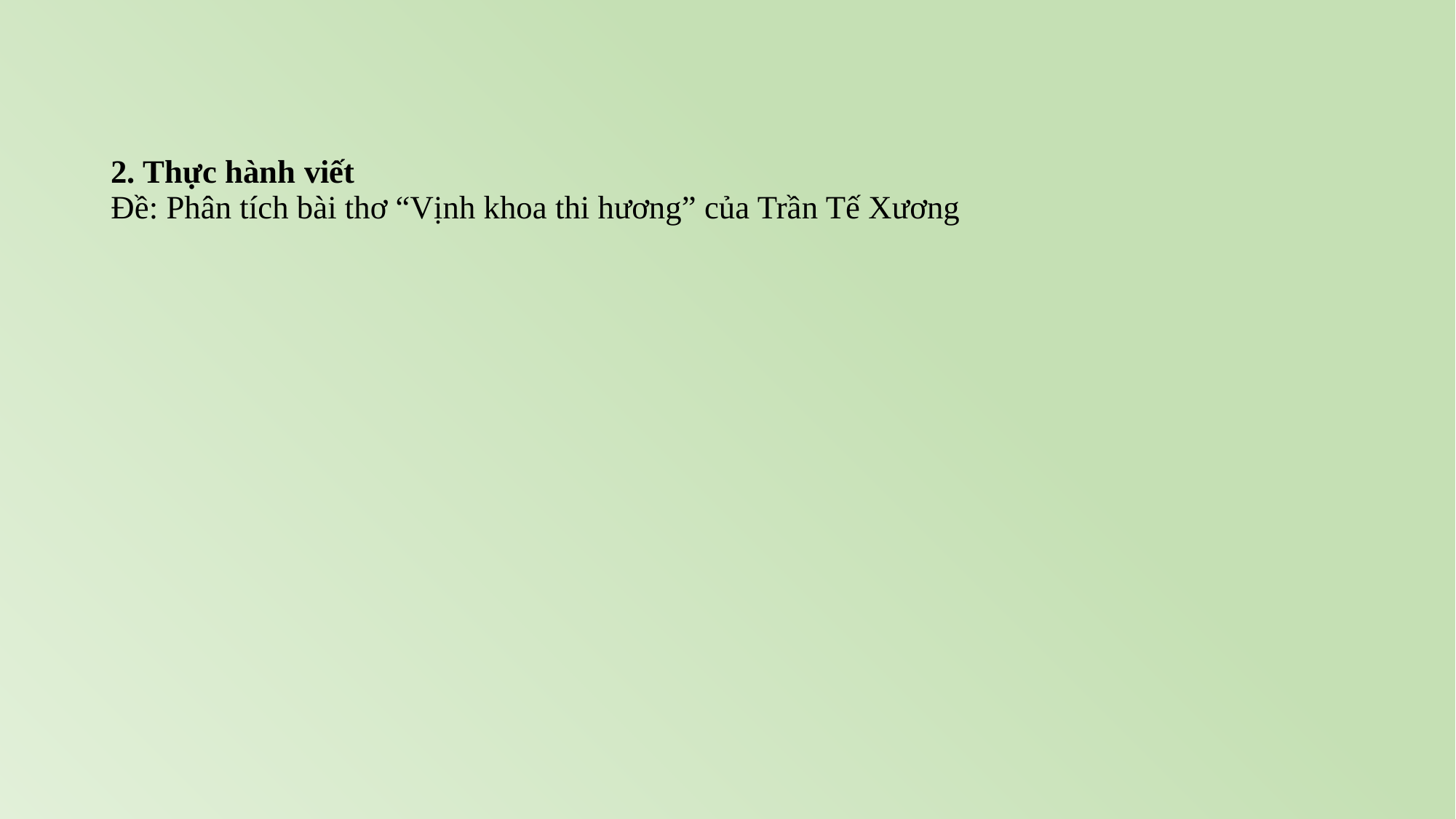

# 2. Thực hành viết Đề: Phân tích bài thơ “Vịnh khoa thi hương” của Trần Tế Xương